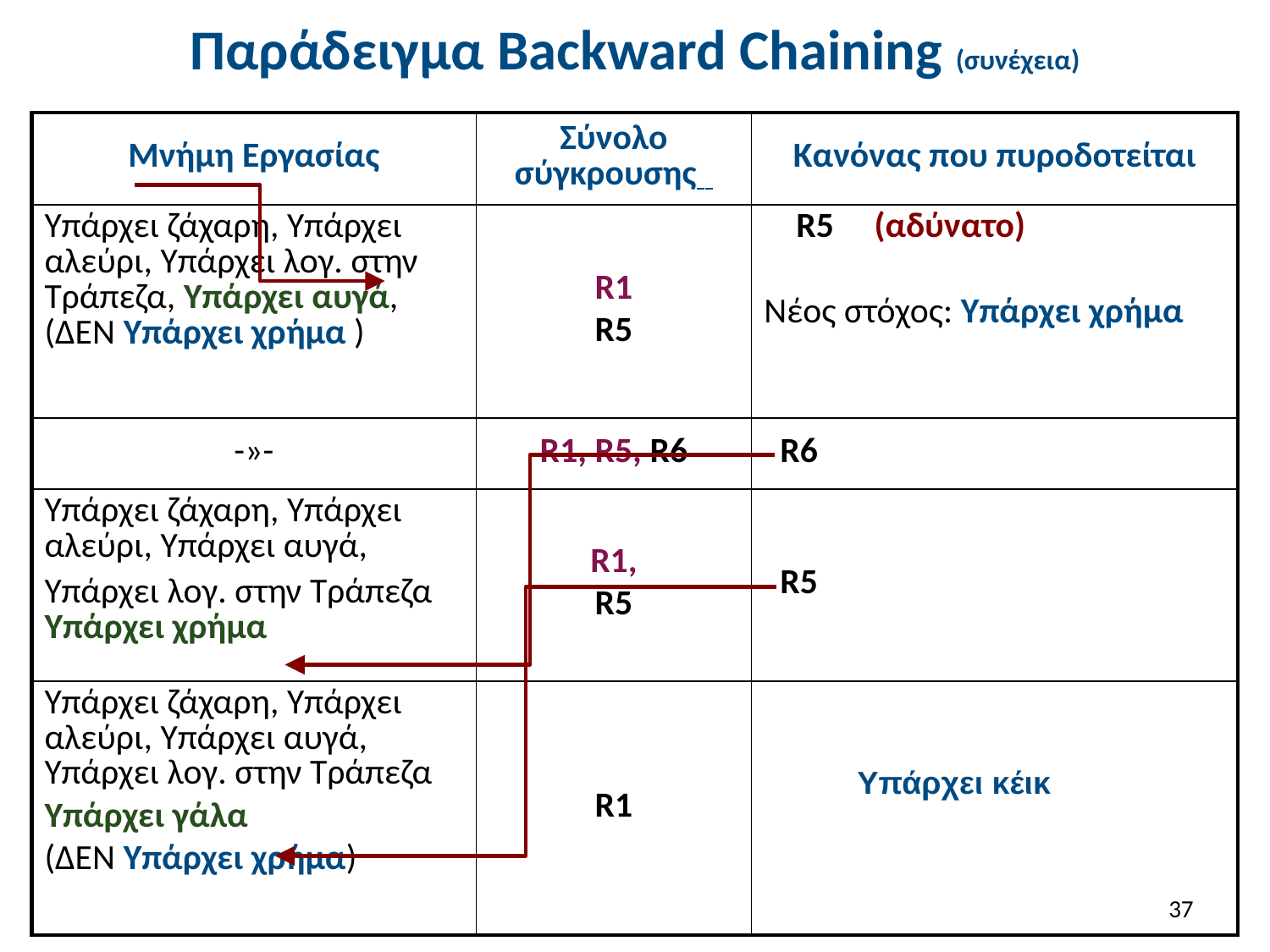

# Παράδειγμα Backward Chaining (συνέχεια)
| Μνήμη Εργασίας | Σύνολο σύγκρουσης | Κανόνας που πυροδοτείται |
| --- | --- | --- |
| Υπάρχει ζάχαρη, Υπάρχει αλεύρι, Υπάρχει λογ. στην Τράπεζα, Υπάρχει αυγά, (ΔΕΝ Υπάρχει χρήμα ) | R1 R5 | R5 (αδύνατο) Νέος στόχος: Υπάρχει χρήμα |
| -»- | R1, R5, R6 | R6 |
| Υπάρχει ζάχαρη, Υπάρχει αλεύρι, Υπάρχει αυγά, Yπάρχει λογ. στην Τράπεζα Υπάρχει χρήμα | R1, R5 | R5 |
| Υπάρχει ζάχαρη, Υπάρχει αλεύρι, Υπάρχει αυγά, Υπάρχει λογ. στην Τράπεζα Υπάρχει γάλα (ΔΕΝ Yπάρχει χρήμα) | R1 |  |

Υπάρχει κέικ
37